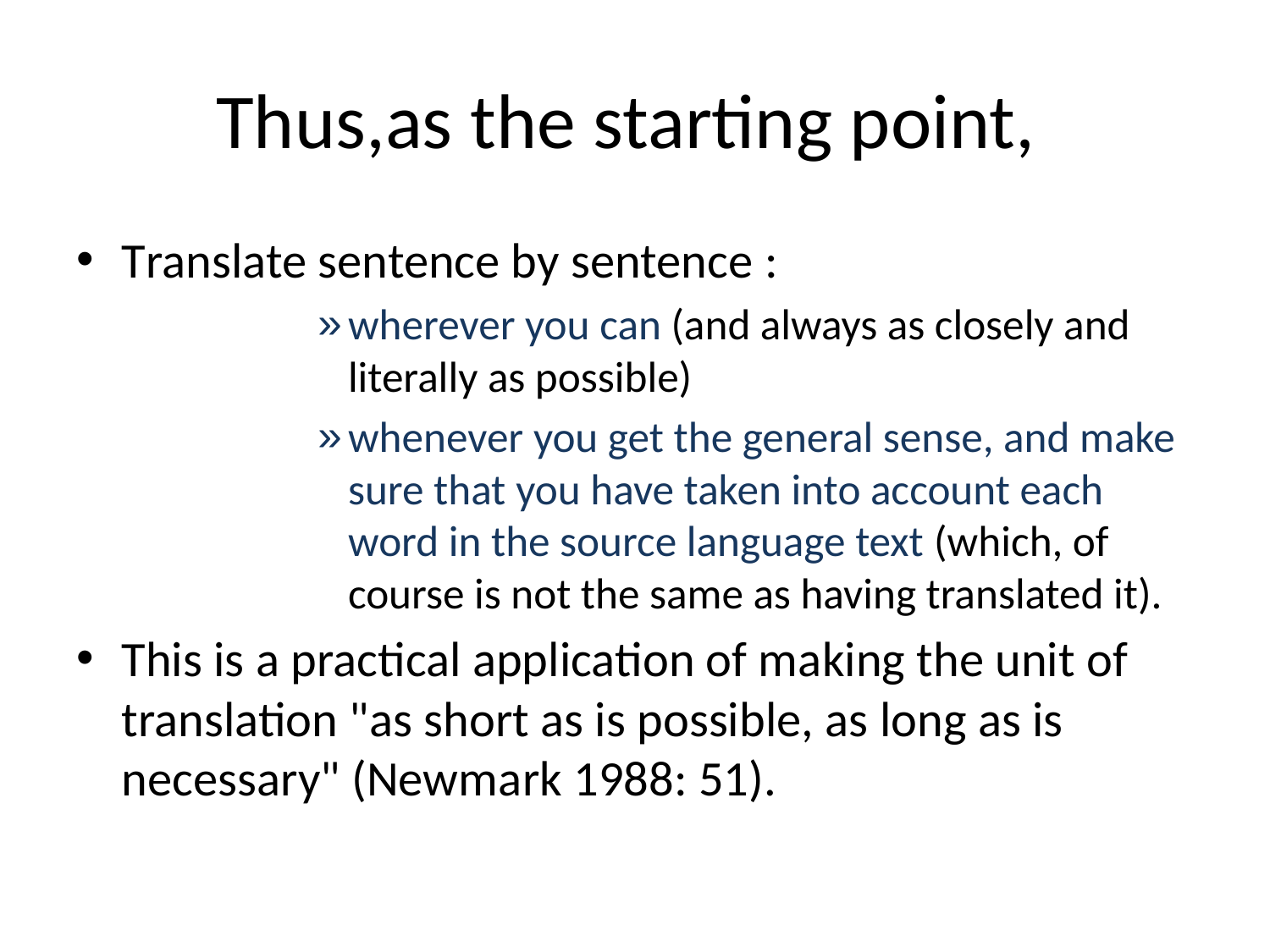

# Thus,as the starting point,
Translate sentence by sentence :
wherever you can (and always as closely and literally as possible)
whenever you get the general sense, and make sure that you have taken into account each word in the source language text (which, of course is not the same as having translated it).
This is a practical application of making the unit of translation "as short as is possible, as long as is necessary" (Newmark 1988: 51).